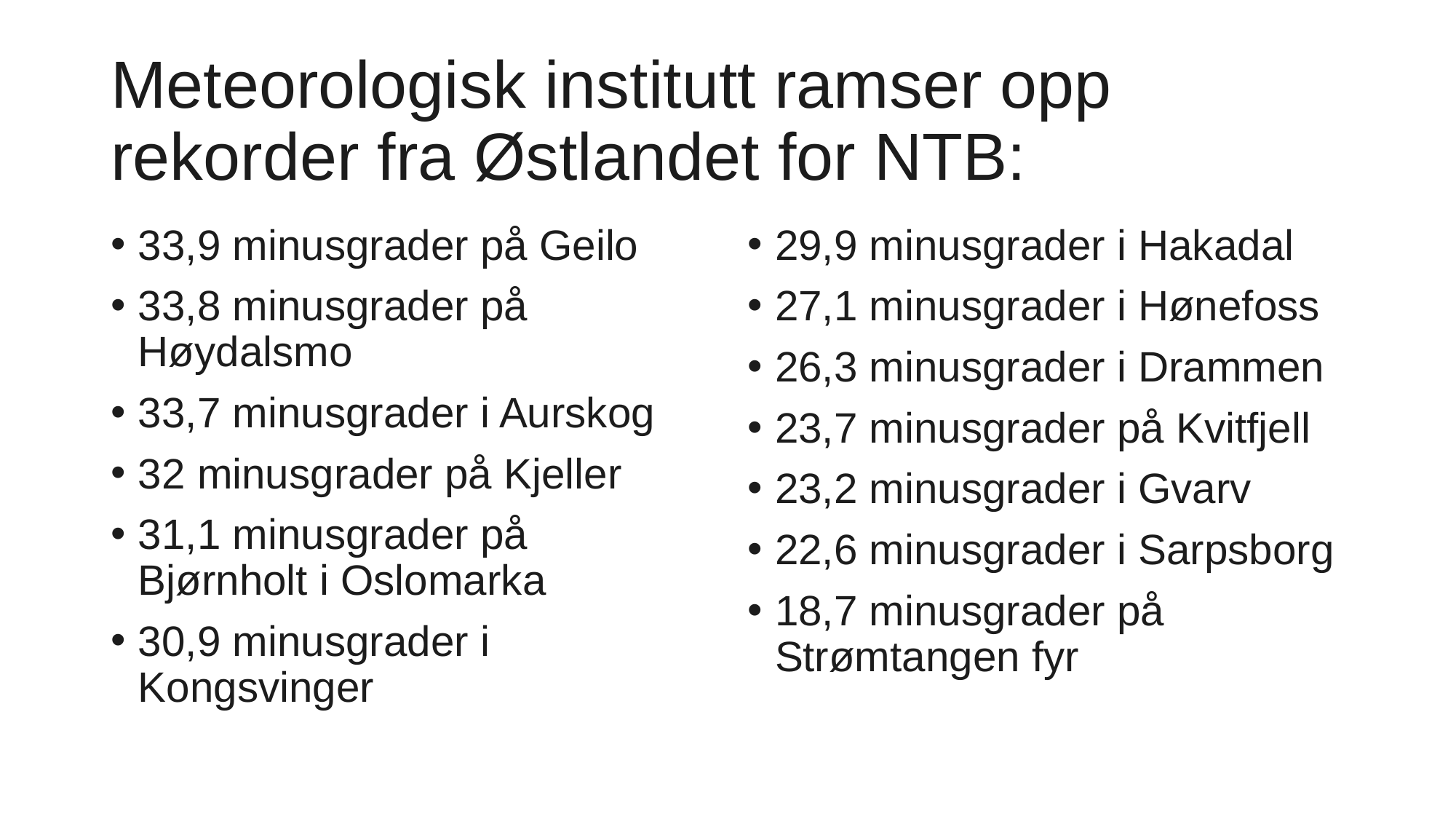

# Meteorologisk institutt ramser opp rekorder fra Østlandet for NTB:
33,9 minusgrader på Geilo
33,8 minusgrader på Høydalsmo
33,7 minusgrader i Aurskog
32 minusgrader på Kjeller
31,1 minusgrader på Bjørnholt i Oslomarka
30,9 minusgrader i Kongsvinger

29,9 minusgrader i Hakadal
27,1 minusgrader i Hønefoss
26,3 minusgrader i Drammen
23,7 minusgrader på Kvitfjell
23,2 minusgrader i Gvarv
22,6 minusgrader i Sarpsborg
18,7 minusgrader på Strømtangen fyr